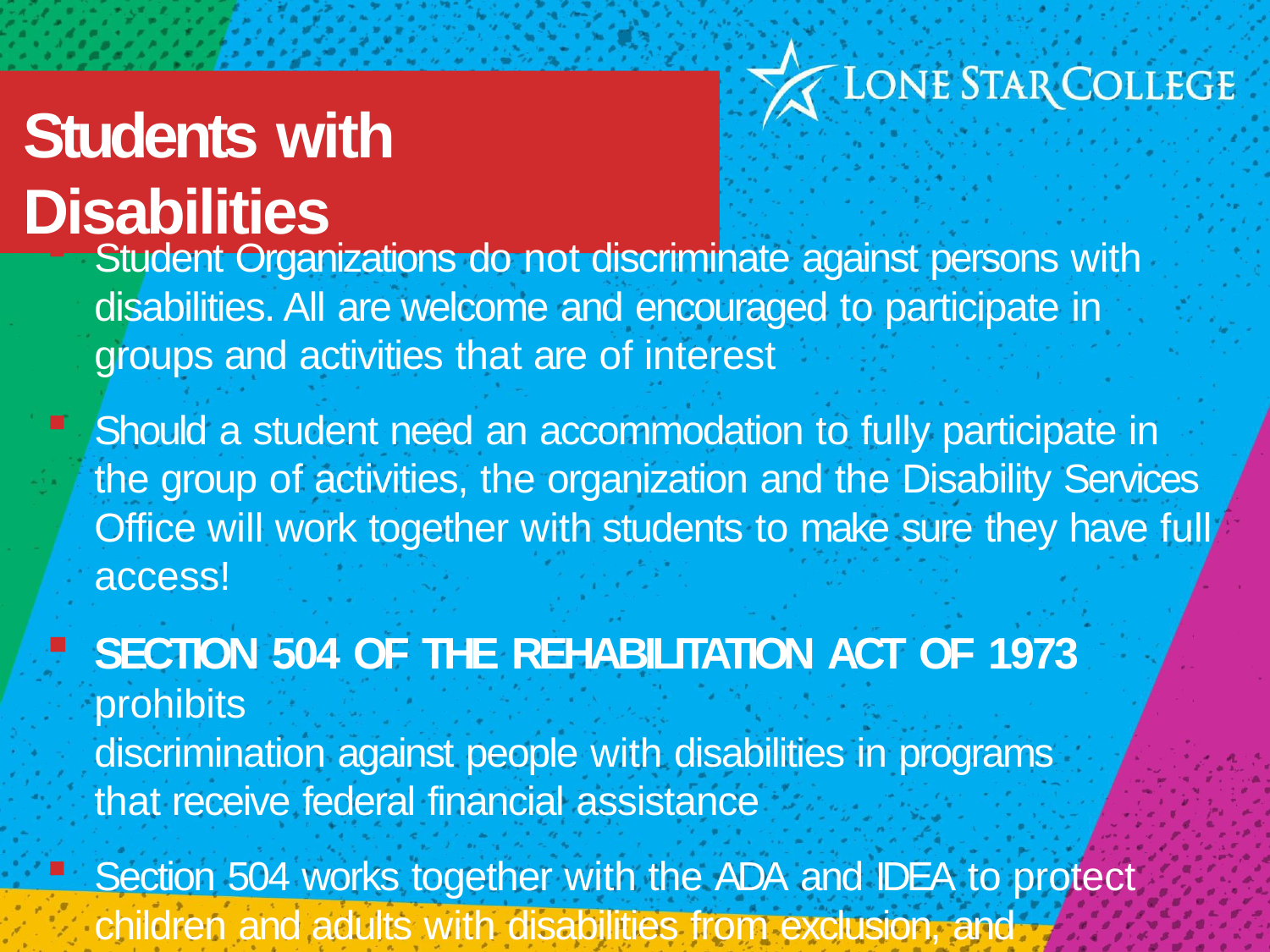

# Students with Disabilities
Student Organizations do not discriminate against persons with disabilities. All are welcome and encouraged to participate in groups and activities that are of interest
Should a student need an accommodation to fully participate in the group of activities, the organization and the Disability Services Office will work together with students to make sure they have full access!
Section 504 of the Rehabilitation Act of 1973 prohibits
discrimination against people with disabilities in programs that receive federal financial assistance
Section 504 works together with the ADA and IDEA to protect children and adults with disabilities from exclusion, and unequal treatment in schools, jobs and the community